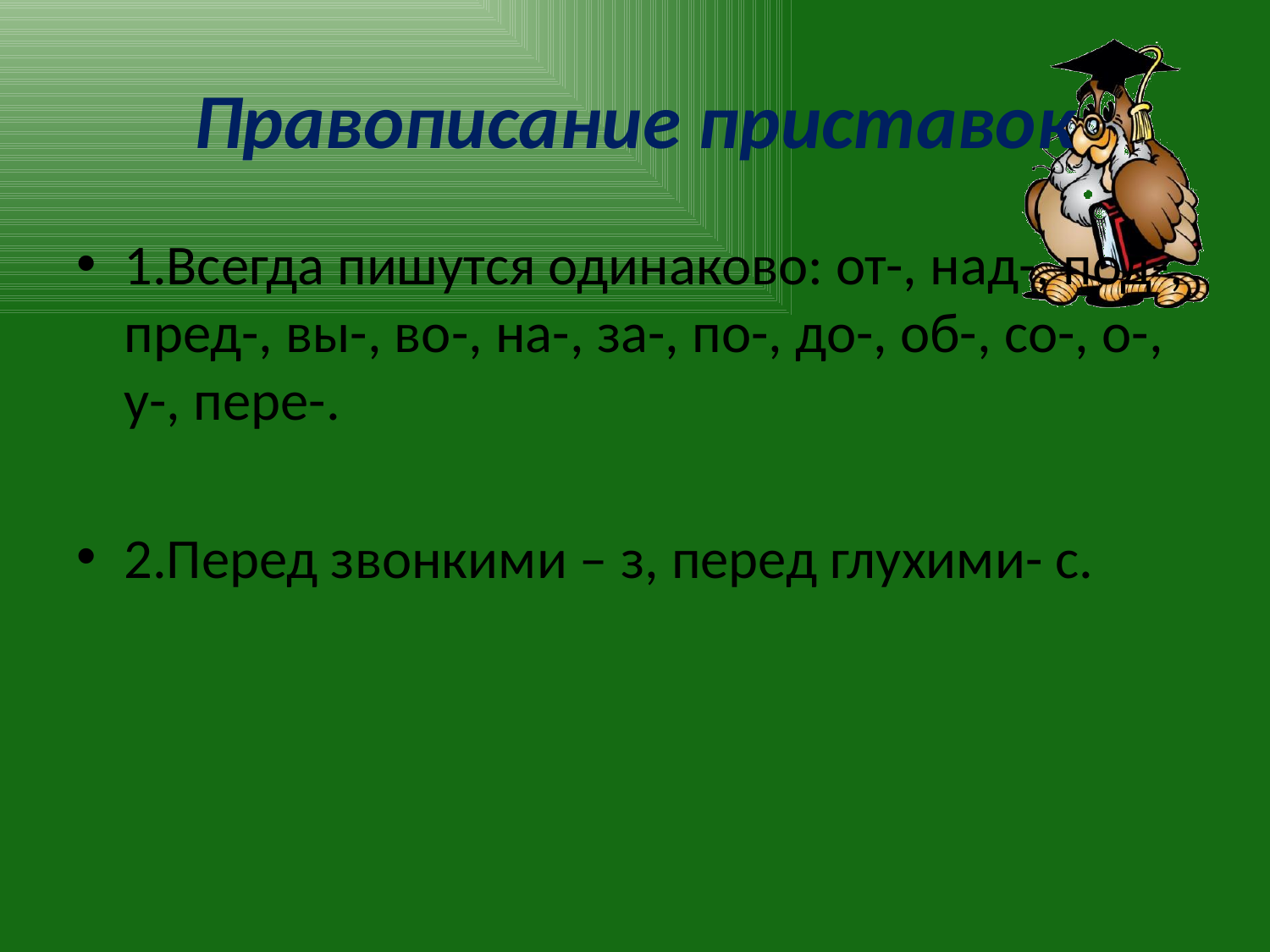

# Правописание приставок
1.Всегда пишутся одинаково: от-, над-, под-, пред-, вы-, во-, на-, за-, по-, до-, об-, со-, о-, у-, пере-.

2.Перед звонкими – з, перед глухими- с.